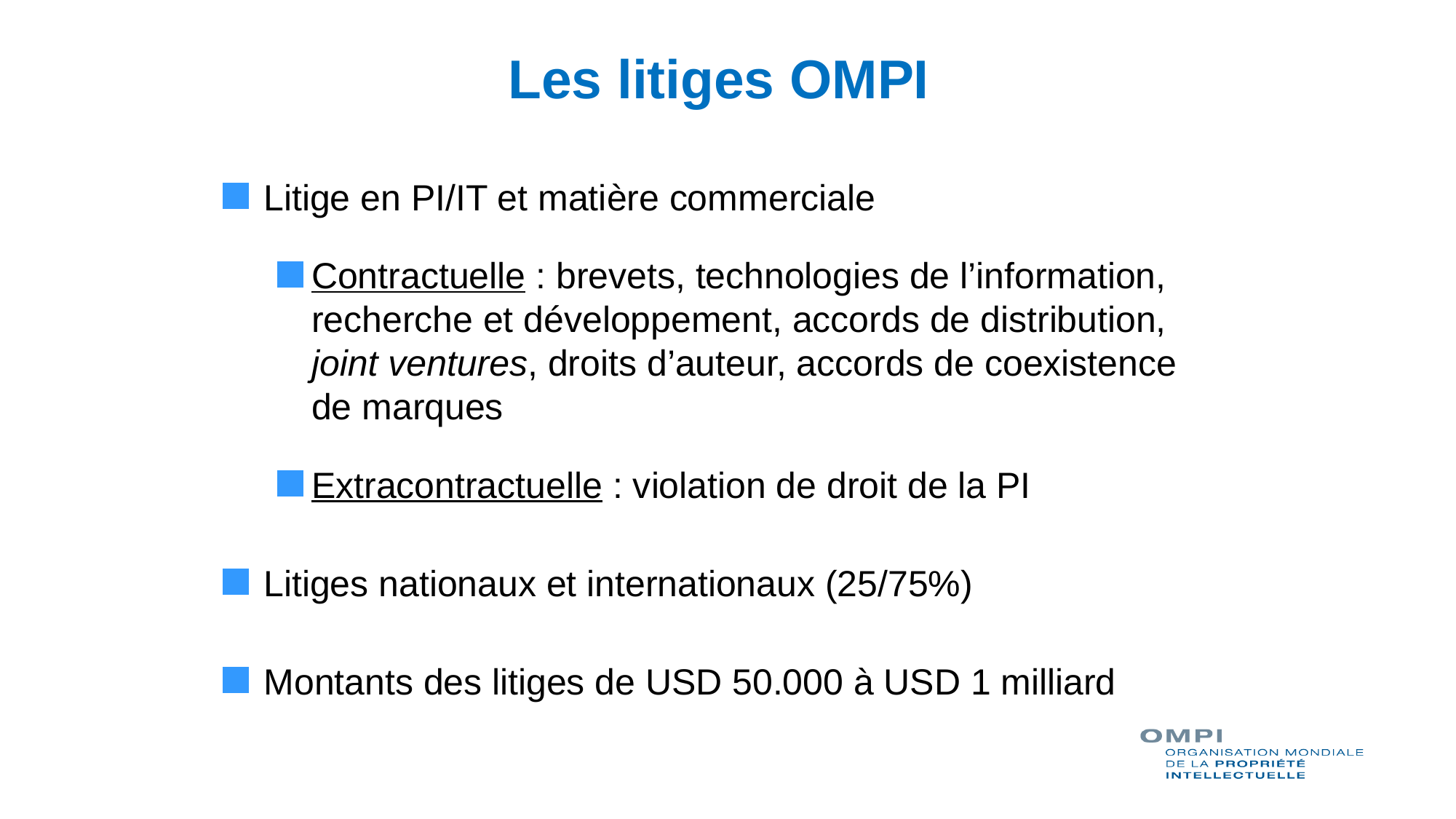

Les litiges OMPI
Litige en PI/IT et matière commerciale
Contractuelle : brevets, technologies de l’information, recherche et développement, accords de distribution, joint ventures, droits d’auteur, accords de coexistence de marques
Extracontractuelle : violation de droit de la PI
Litiges nationaux et internationaux (25/75%)
Montants des litiges de USD 50.000 à USD 1 milliard